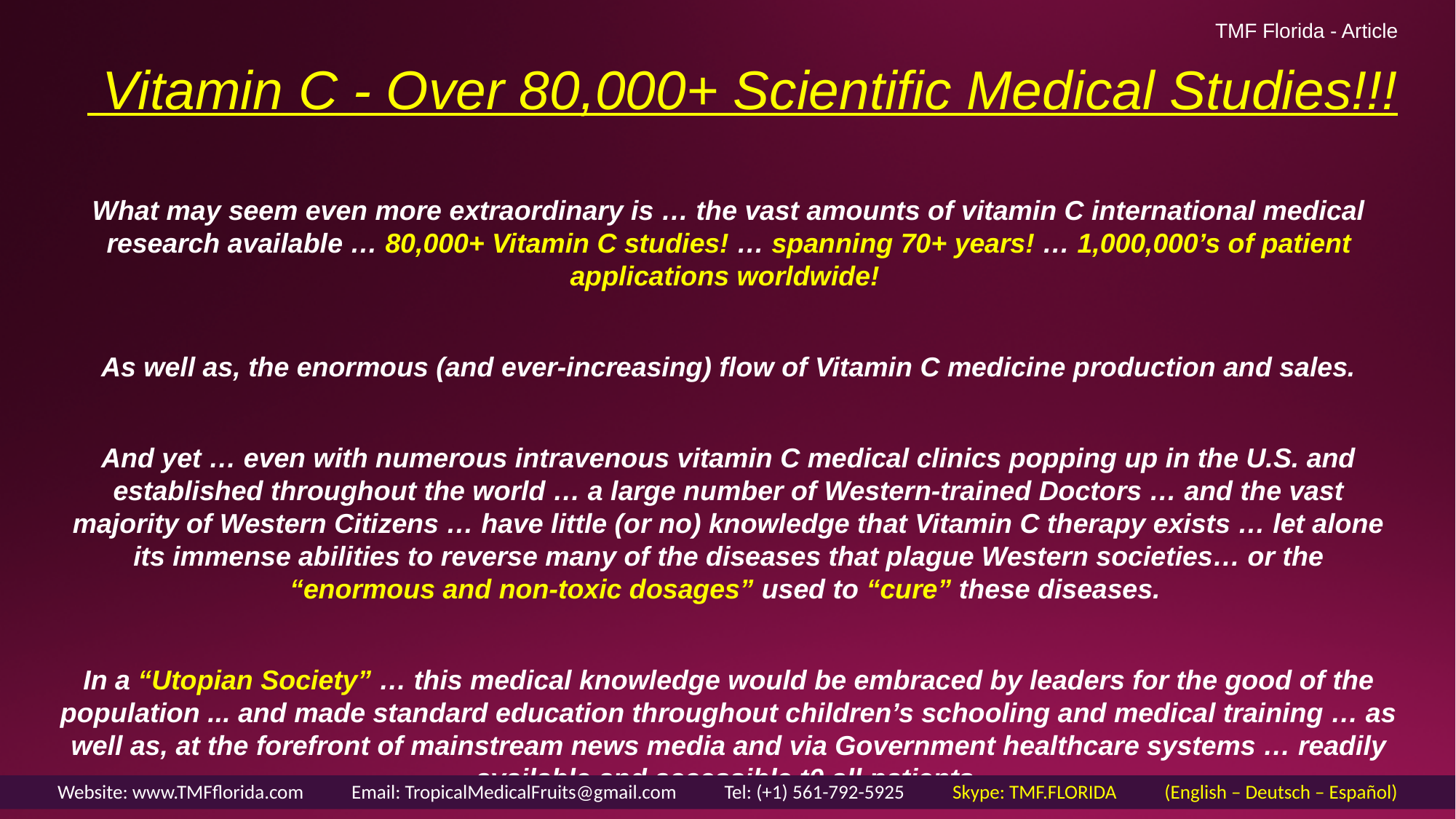

TMF Florida - Article
# Vitamin C - Over 80,000+ Scientific Medical Studies!!!
What may seem even more extraordinary is … the vast amounts of vitamin C international medical research available … 80,000+ Vitamin C studies! … spanning 70+ years! … 1,000,000’s of patient applications worldwide!

As well as, the enormous (and ever-increasing) flow of Vitamin C medicine production and sales.

And yet … even with numerous intravenous vitamin C medical clinics popping up in the U.S. and established throughout the world … a large number of Western-trained Doctors … and the vast majority of Western Citizens … have little (or no) knowledge that Vitamin C therapy exists … let alone its immense abilities to reverse many of the diseases that plague Western societies… or the “enormous and non-toxic dosages” used to “cure” these diseases.

In a “Utopian Society” … this medical knowledge would be embraced by leaders for the good of the population ... and made standard education throughout children’s schooling and medical training … as well as, at the forefront of mainstream news media and via Government healthcare systems … readily available and accessible t0 all patients.

Website: www.TMFflorida.com           Email: TropicalMedicalFruits@gmail.com           Tel: (+1) 561-792-5925           Skype: TMF.FLORIDA           (English – Deutsch – Español)